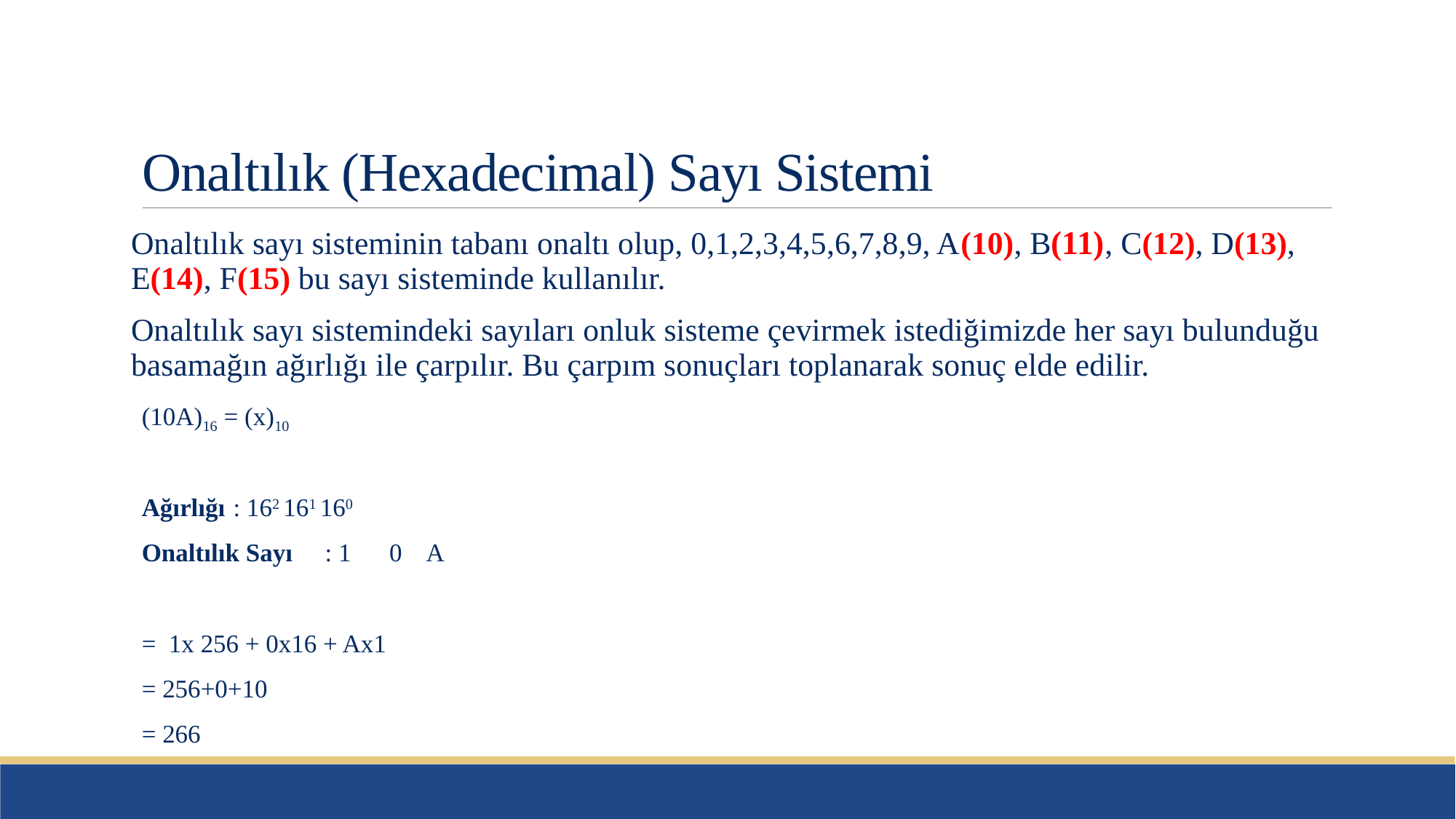

# Onaltılık (Hexadecimal) Sayı Sistemi
Onaltılık sayı sisteminin tabanı onaltı olup, 0,1,2,3,4,5,6,7,8,9, A(10), B(11), C(12), D(13), E(14), F(15) bu sayı sisteminde kullanılır.
Onaltılık sayı sistemindeki sayıları onluk sisteme çevirmek istediğimizde her sayı bulunduğu basamağın ağırlığı ile çarpılır. Bu çarpım sonuçları toplanarak sonuç elde edilir.
(10A)16 = (x)10

Ağırlığı 		: 162 161 160
Onaltılık Sayı	: 1      0    A

=  1x 256 + 0x16 + Ax1
= 256+0+10
= 266